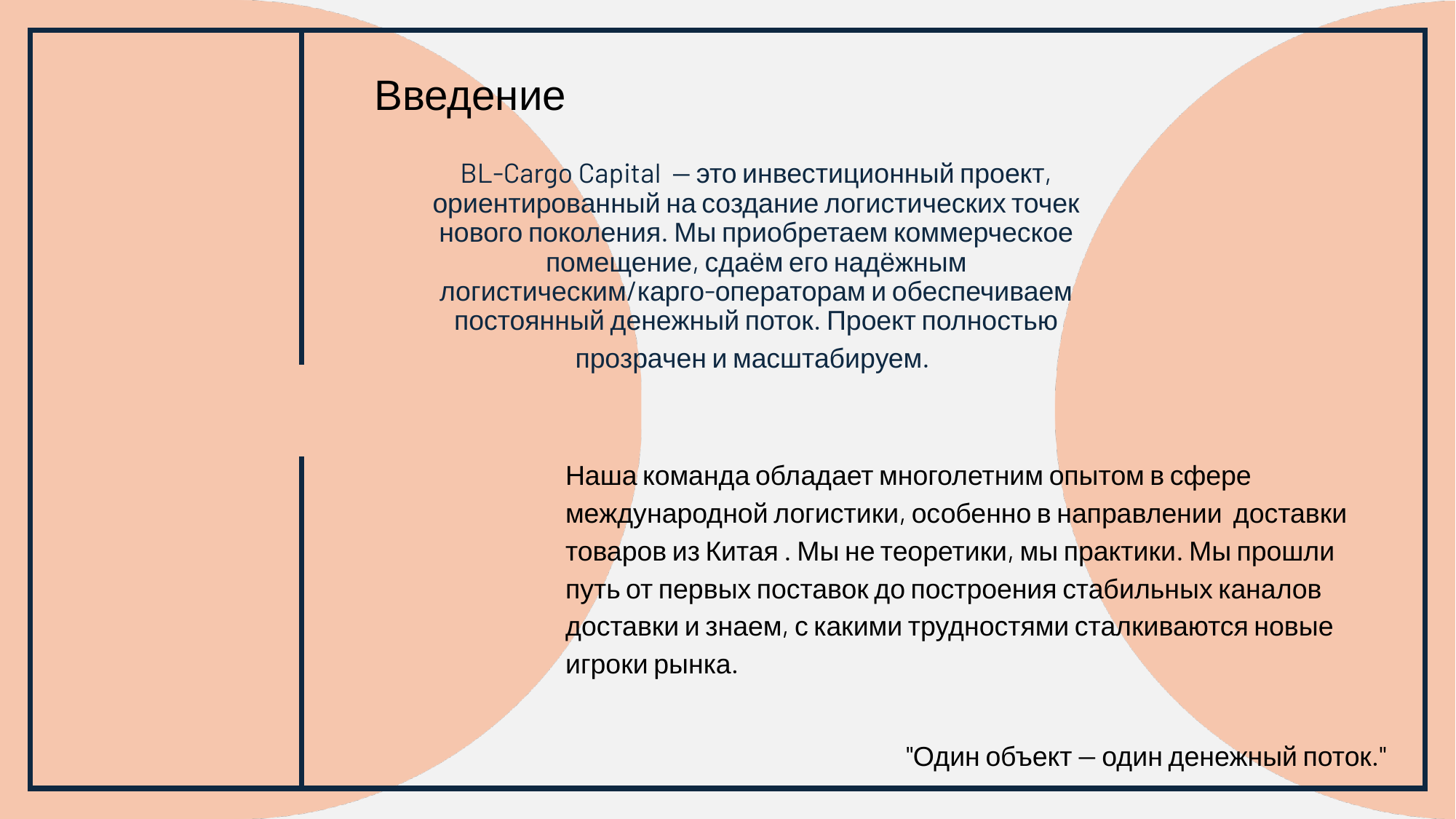

Введение
BL-Cargo Capital  — это инвестиционный проект, ориентированный на создание логистических точек нового поколения. Мы приобретаем коммерческое помещение, сдаём его надёжным логистическим/карго-операторам и обеспечиваем постоянный денежный поток. Проект полностью прозрачен и масштабируем.
Наша команда обладает многолетним опытом в сфере международной логистики, особенно в направлении  доставки товаров из Китая . Мы не теоретики, мы практики. Мы прошли путь от первых поставок до построения стабильных каналов доставки и знаем, с какими трудностями сталкиваются новые игроки рынка.
"Один объект — один денежный поток."